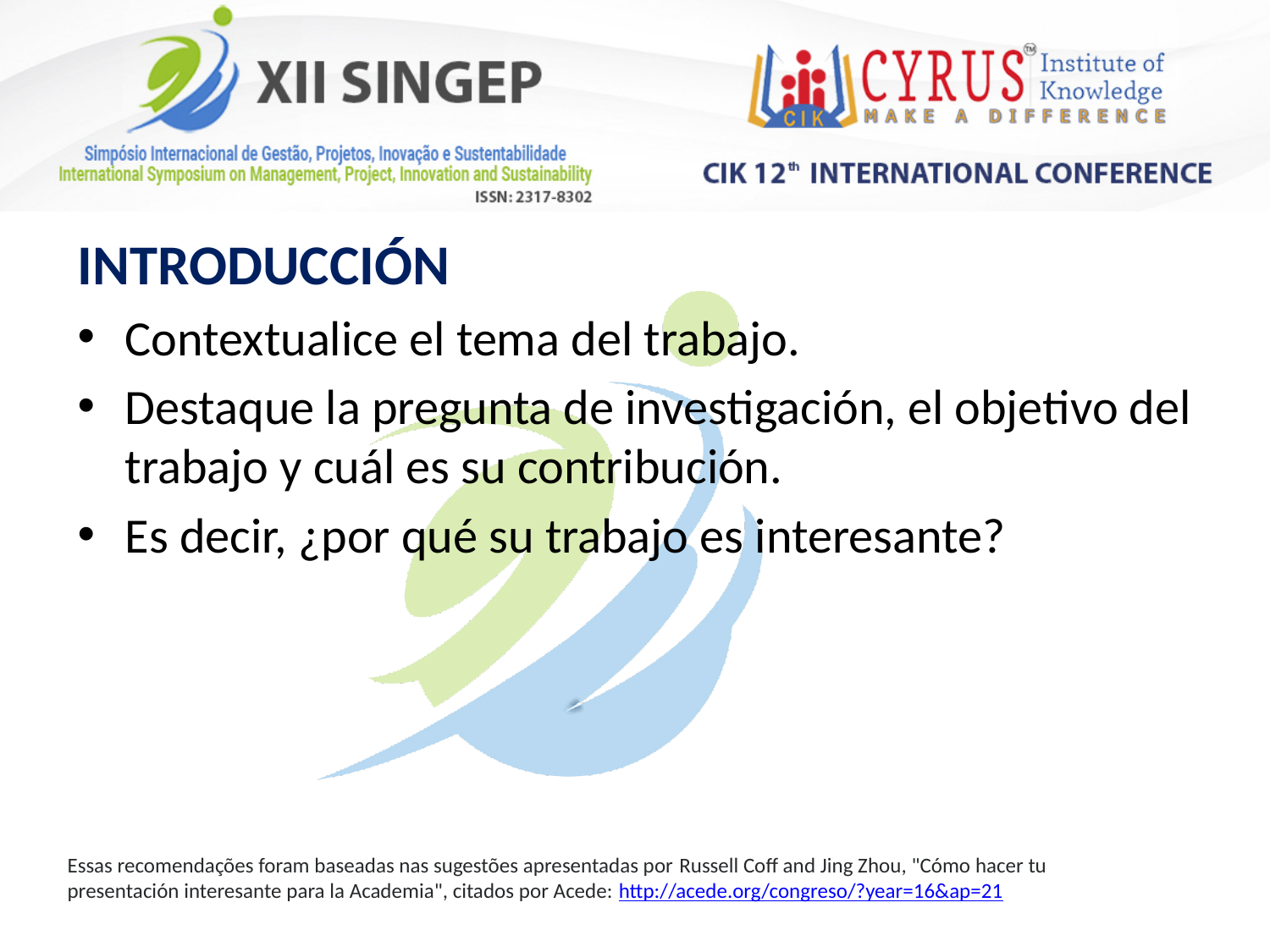

INTRODUCCIÓN
Contextualice el tema del trabajo.
Destaque la pregunta de investigación, el objetivo del trabajo y cuál es su contribución.
Es decir, ¿por qué su trabajo es interesante?
Essas recomendações foram baseadas nas sugestões apresentadas por Russell Coff and Jing Zhou, "Cómo hacer tu presentación interesante para la Academia", citados por Acede: http://acede.org/congreso/?year=16&ap=21